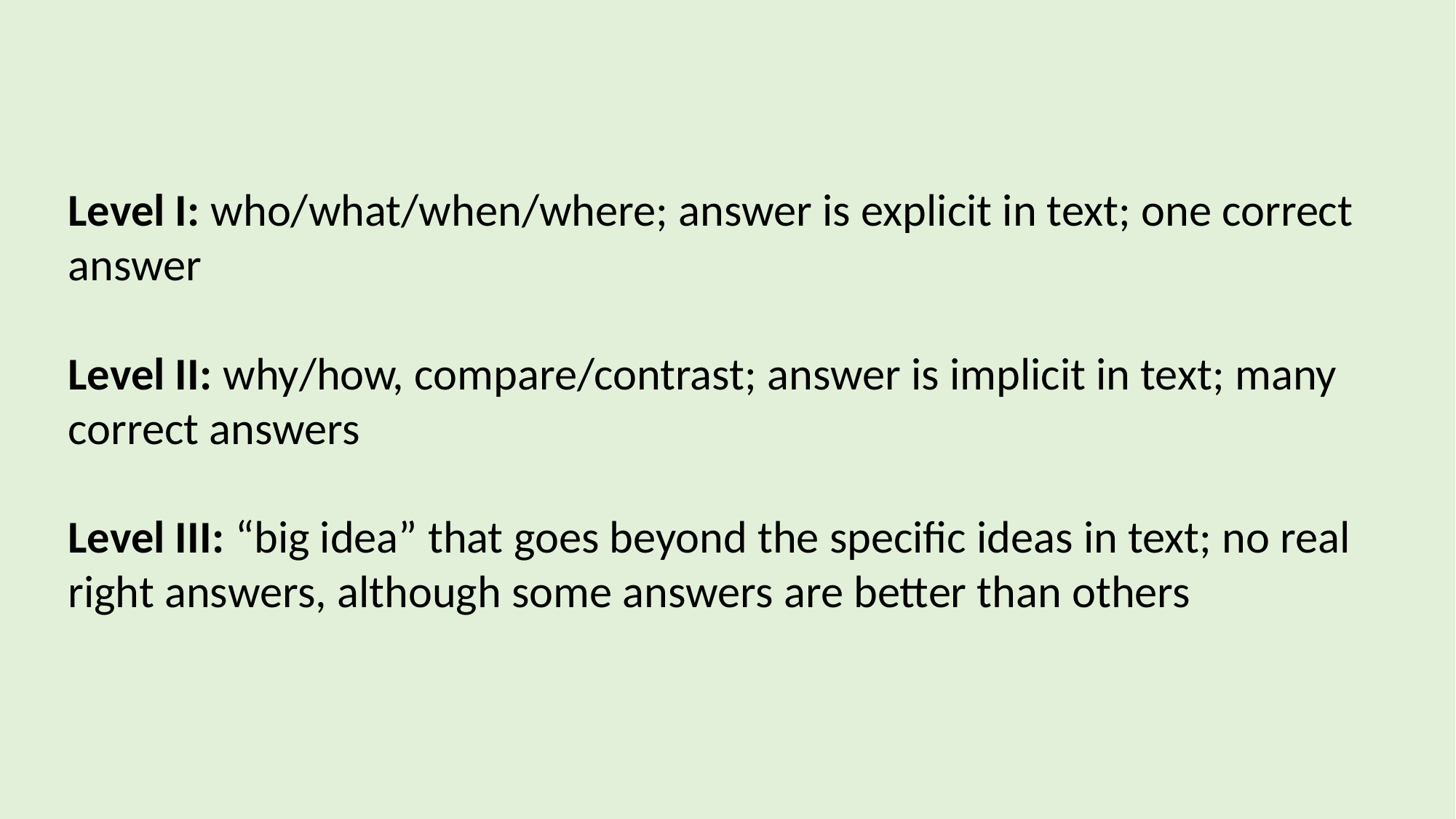

Level I: who/what/when/where; answer is explicit in text; one correct answer

Level II: why/how, compare/contrast; answer is implicit in text; many correct answers

Level III: “big idea” that goes beyond the specific ideas in text; no real right answers, although some answers are better than others